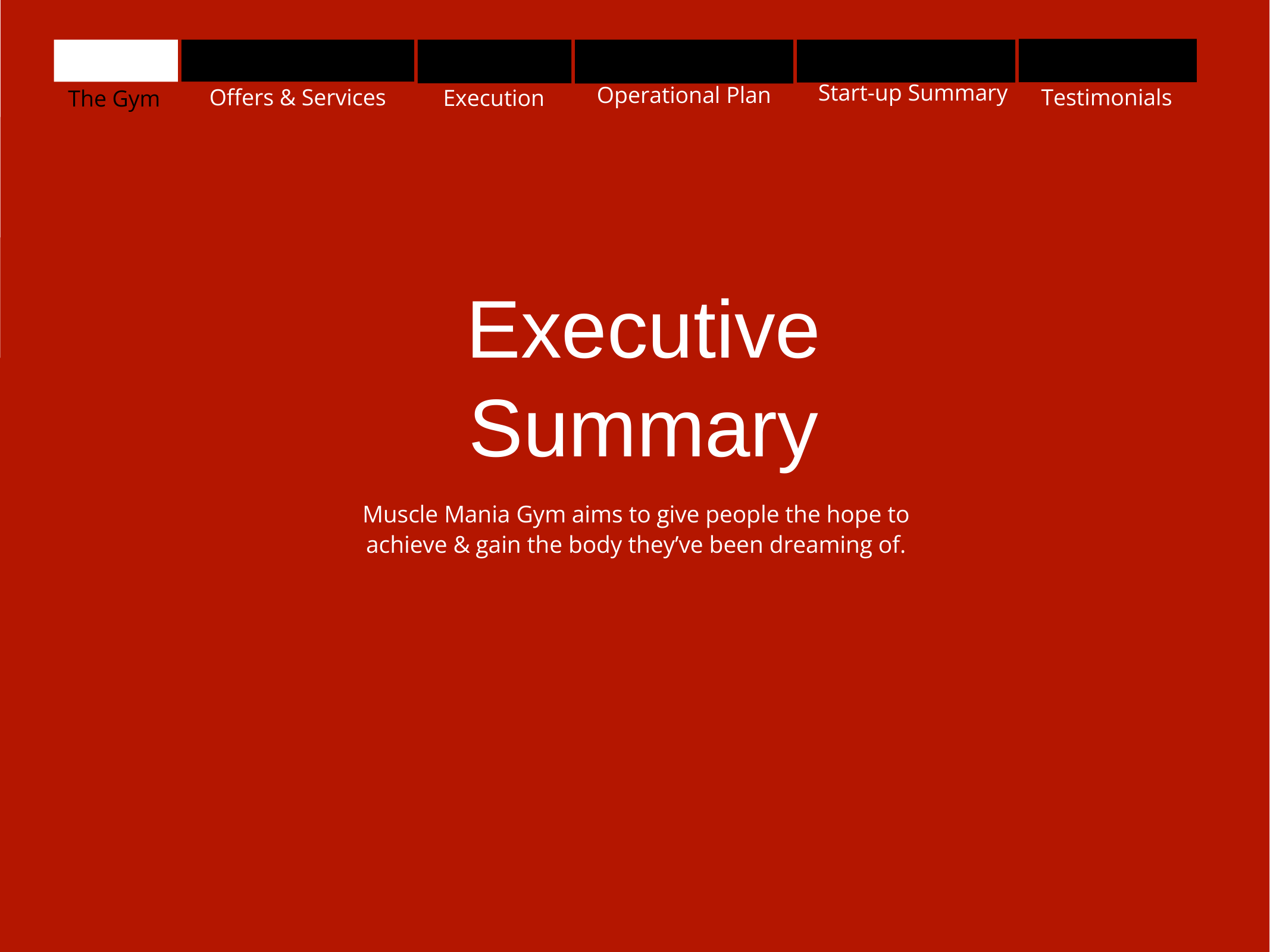

Operational Plan
Offers & Services
Testimonials
Execution
Start-up Summary
The Gym
Executive
Summary
Muscle Mania Gym aims to give people the hope to achieve & gain the body they’ve been dreaming of.